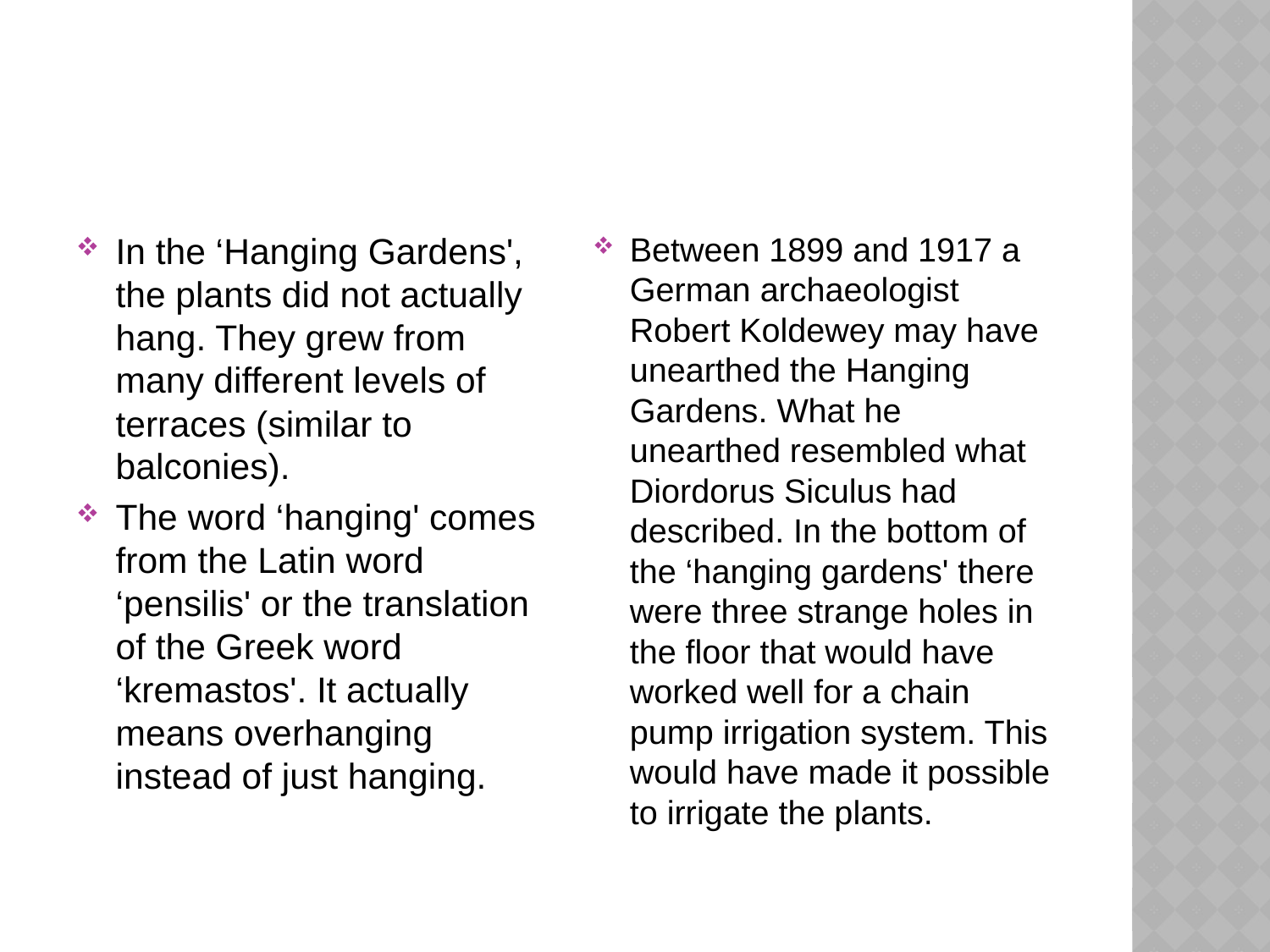

In the ‘Hanging Gardens', the plants did not actually hang. They grew from many different levels of terraces (similar to balconies).
The word ‘hanging' comes from the Latin word ‘pensilis' or the translation of the Greek word ‘kremastos'. It actually means overhanging instead of just hanging.
Between 1899 and 1917 a German archaeologist Robert Koldewey may have unearthed the Hanging Gardens. What he unearthed resembled what Diordorus Siculus had described. In the bottom of the ‘hanging gardens' there were three strange holes in the floor that would have worked well for a chain pump irrigation system. This would have made it possible to irrigate the plants.